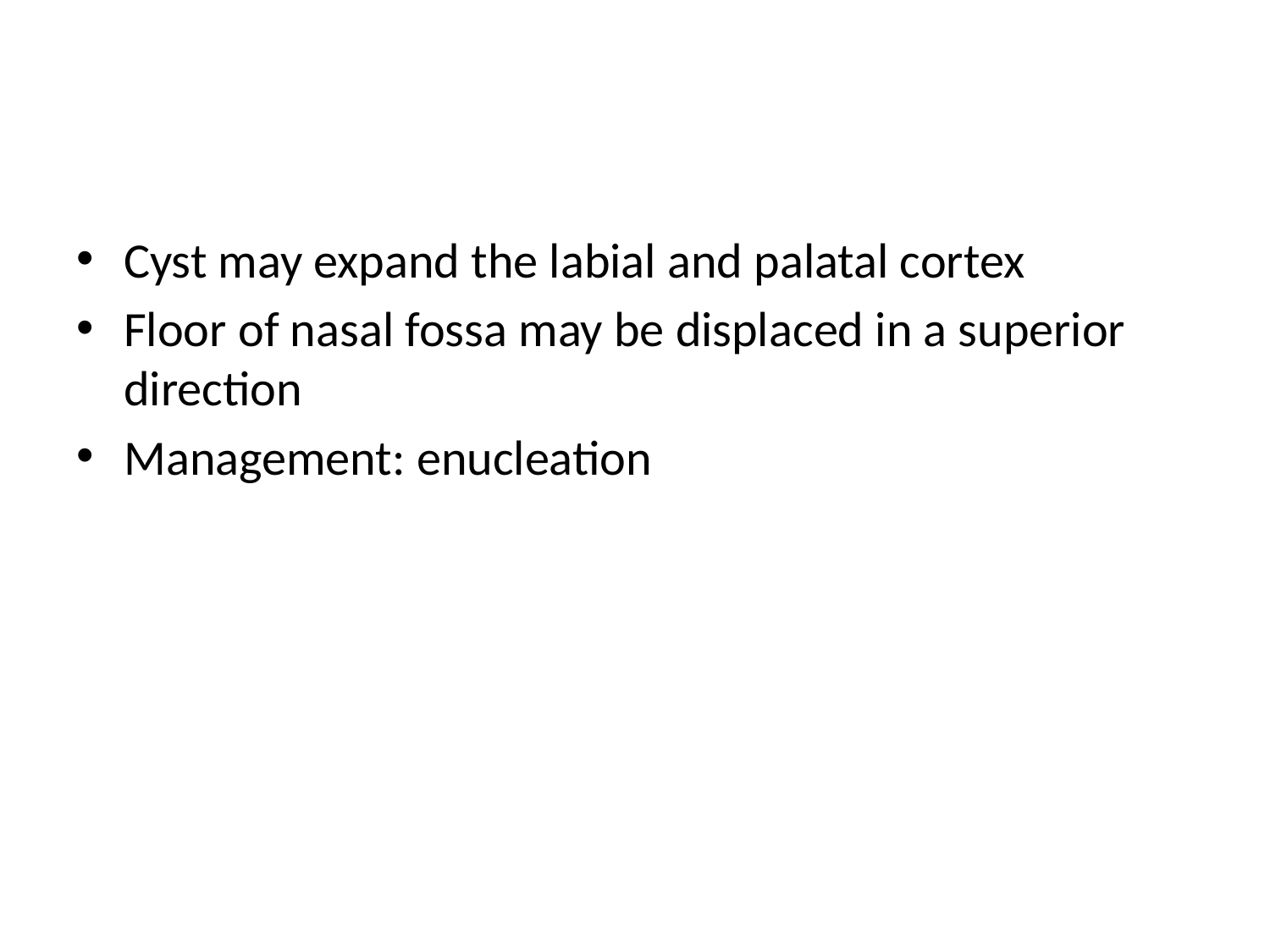

#
Cyst may expand the labial and palatal cortex
Floor of nasal fossa may be displaced in a superior direction
Management: enucleation